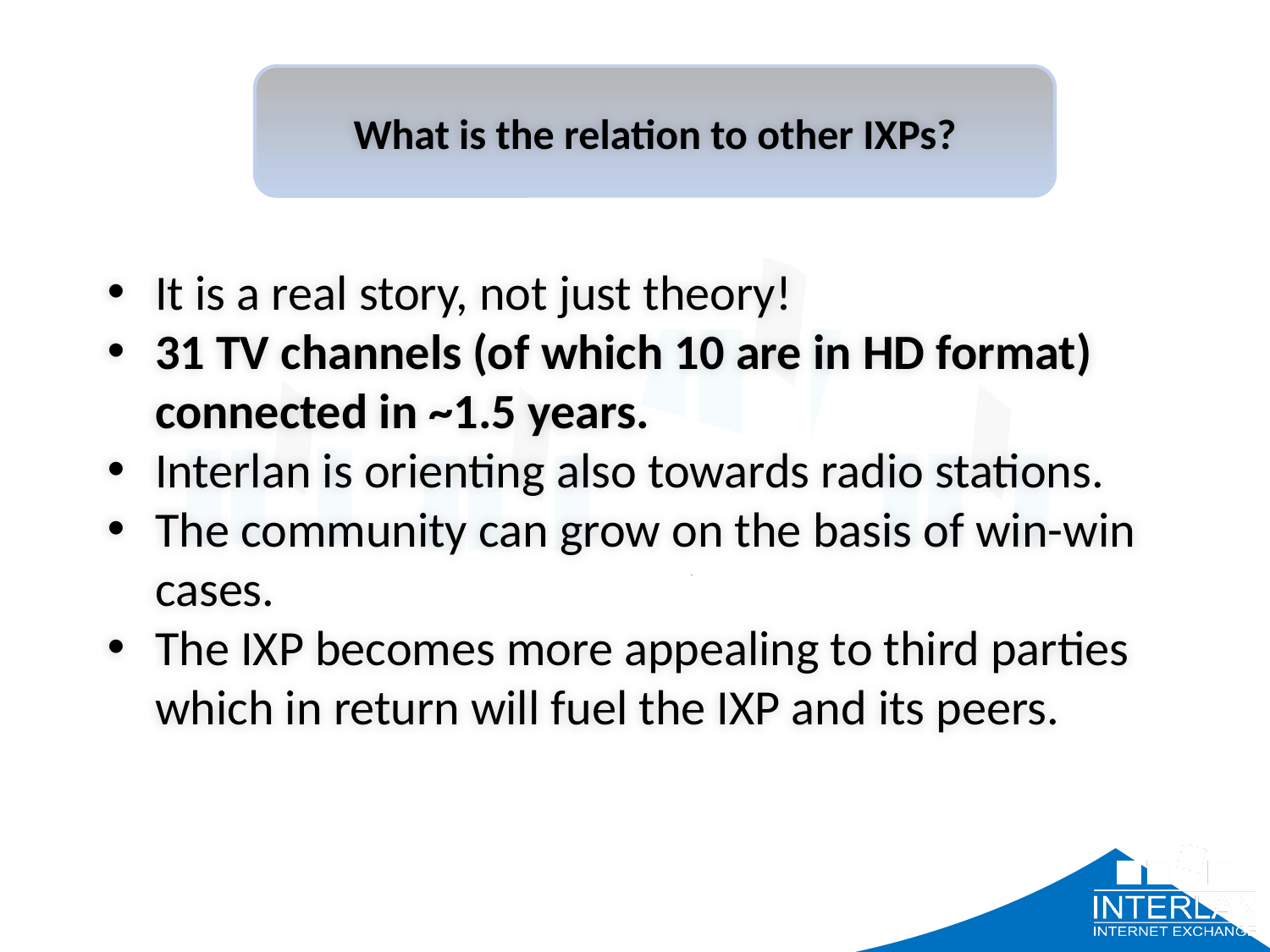

What is the relation to other IXPs?
It is a real story, not just theory!
31 TV channels (of which 10 are in HD format) connected in ~1.5 years.
Interlan is orienting also towards radio stations.
The community can grow on the basis of win-win cases.
The IXP becomes more appealing to third parties which in return will fuel the IXP and its peers.